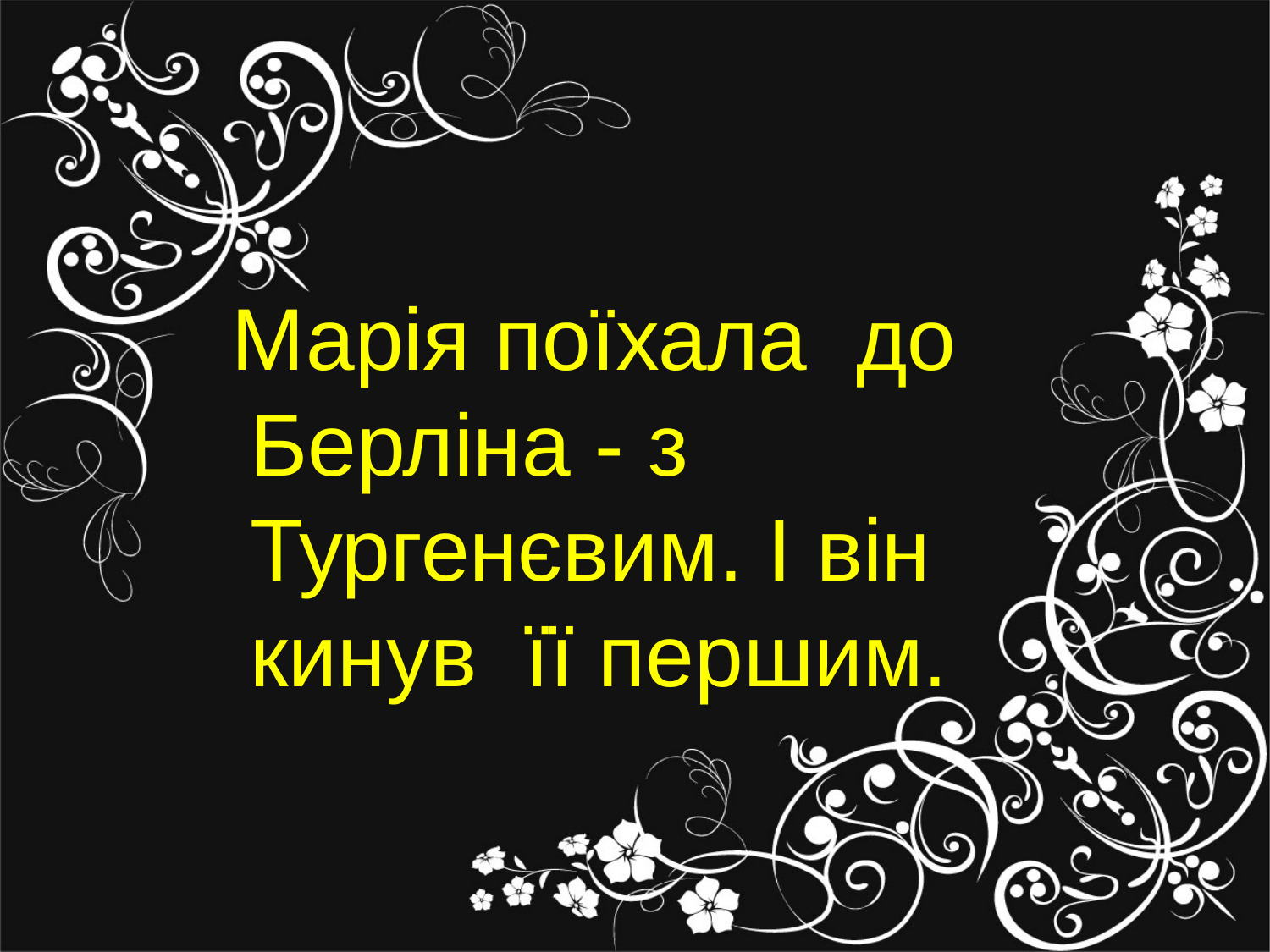

Марія поїхала  до Берліна - з Тургенєвим. І він кинув  її першим.